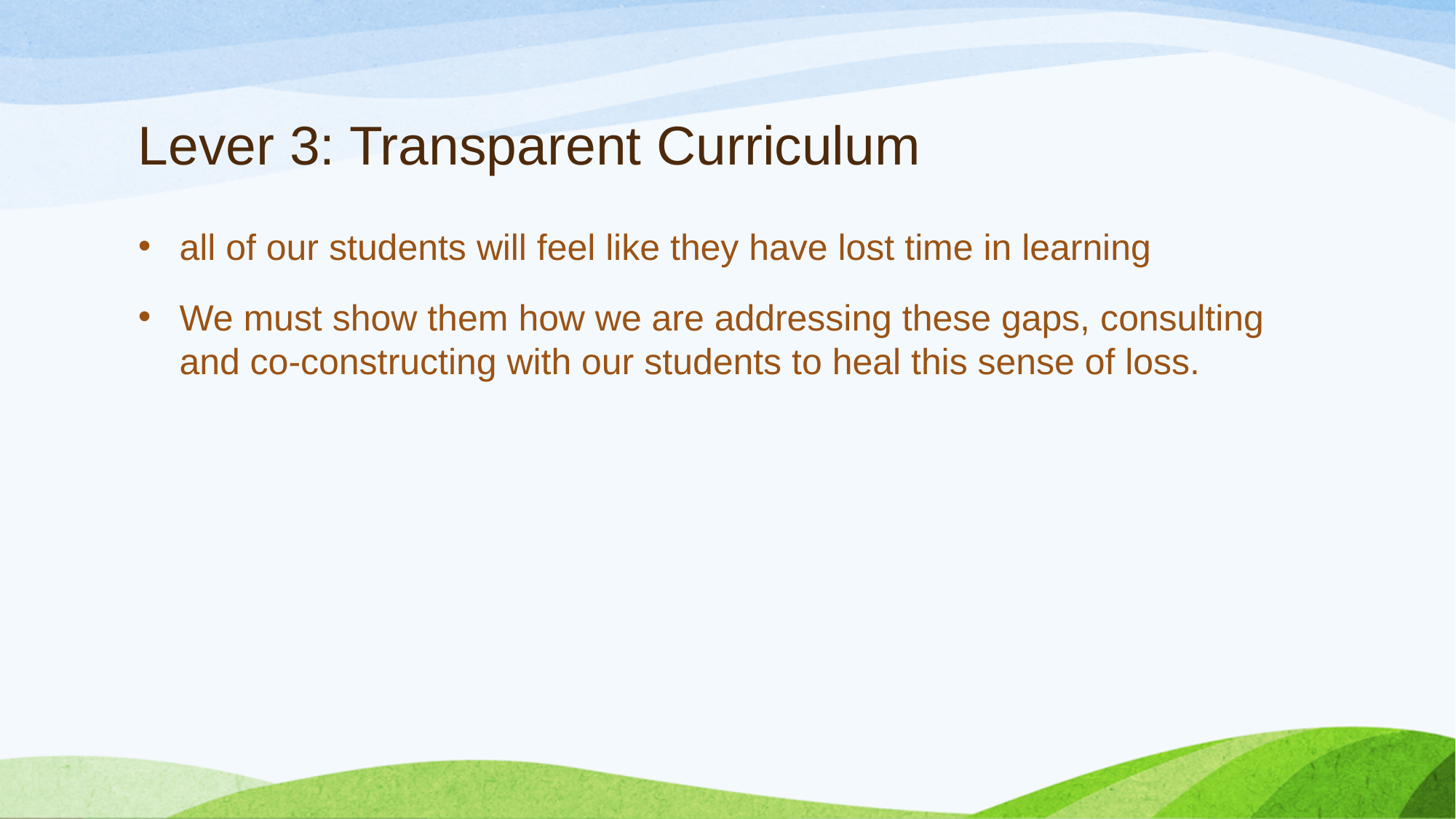

# Lever 3: Transparent Curriculum
all of our students will feel like they have lost time in learning
We must show them how we are addressing these gaps, consulting and co-constructing with our students to heal this sense of loss.